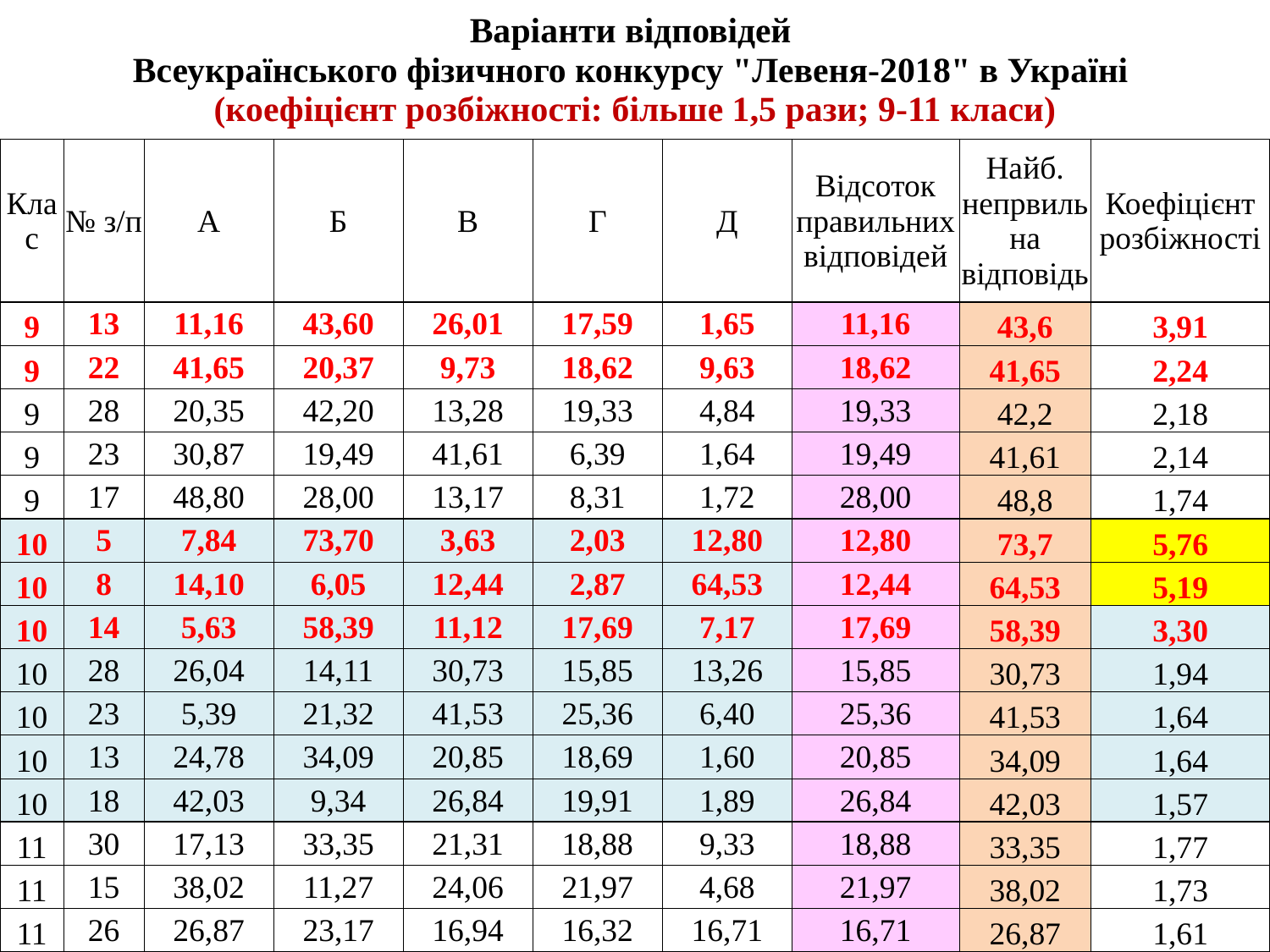

| Варіанти відповідей Всеукраїнського фізичного конкурсу "Левеня-2018" в Україні (коефіцієнт розбіжності: більше 1,5 рази; 9-11 класи) |  |  |  |  |  |  |  |  |  |
| --- | --- | --- | --- | --- | --- | --- | --- | --- | --- |
| Клас | № з/п | А | Б | В | Г | Д | Відсоток правильних відповідей | Найб. непрвильна відповідь | Коефіцієнт розбіжності |
| 9 | 13 | 11,16 | 43,60 | 26,01 | 17,59 | 1,65 | 11,16 | 43,6 | 3,91 |
| 9 | 22 | 41,65 | 20,37 | 9,73 | 18,62 | 9,63 | 18,62 | 41,65 | 2,24 |
| 9 | 28 | 20,35 | 42,20 | 13,28 | 19,33 | 4,84 | 19,33 | 42,2 | 2,18 |
| 9 | 23 | 30,87 | 19,49 | 41,61 | 6,39 | 1,64 | 19,49 | 41,61 | 2,14 |
| 9 | 17 | 48,80 | 28,00 | 13,17 | 8,31 | 1,72 | 28,00 | 48,8 | 1,74 |
| 10 | 5 | 7,84 | 73,70 | 3,63 | 2,03 | 12,80 | 12,80 | 73,7 | 5,76 |
| 10 | 8 | 14,10 | 6,05 | 12,44 | 2,87 | 64,53 | 12,44 | 64,53 | 5,19 |
| 10 | 14 | 5,63 | 58,39 | 11,12 | 17,69 | 7,17 | 17,69 | 58,39 | 3,30 |
| 10 | 28 | 26,04 | 14,11 | 30,73 | 15,85 | 13,26 | 15,85 | 30,73 | 1,94 |
| 10 | 23 | 5,39 | 21,32 | 41,53 | 25,36 | 6,40 | 25,36 | 41,53 | 1,64 |
| 10 | 13 | 24,78 | 34,09 | 20,85 | 18,69 | 1,60 | 20,85 | 34,09 | 1,64 |
| 10 | 18 | 42,03 | 9,34 | 26,84 | 19,91 | 1,89 | 26,84 | 42,03 | 1,57 |
| 11 | 30 | 17,13 | 33,35 | 21,31 | 18,88 | 9,33 | 18,88 | 33,35 | 1,77 |
| 11 | 15 | 38,02 | 11,27 | 24,06 | 21,97 | 4,68 | 21,97 | 38,02 | 1,73 |
| 11 | 26 | 26,87 | 23,17 | 16,94 | 16,32 | 16,71 | 16,71 | 26,87 | 1,61 |